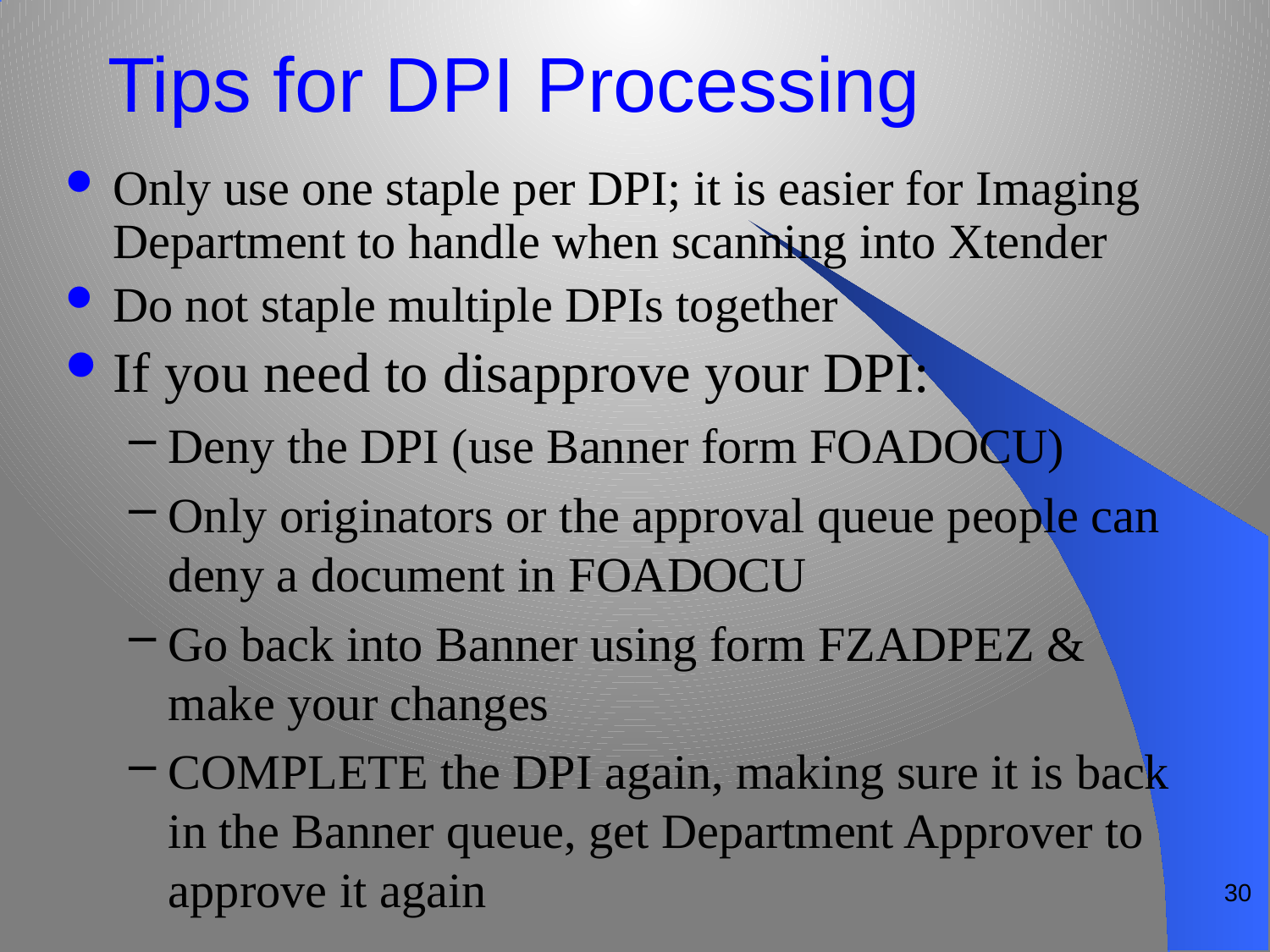

# Tips for DPI Processing
Only use one staple per DPI; it is easier for Imaging Department to handle when scanning into Xtender
Do not staple multiple DPIs together
If you need to disapprove your DPI:
Deny the DPI (use Banner form FOADOCU)
Only originators or the approval queue people can deny a document in FOADOCU
Go back into Banner using form FZADPEZ & make your changes
COMPLETE the DPI again, making sure it is back in the Banner queue, get Department Approver to approve it again
30